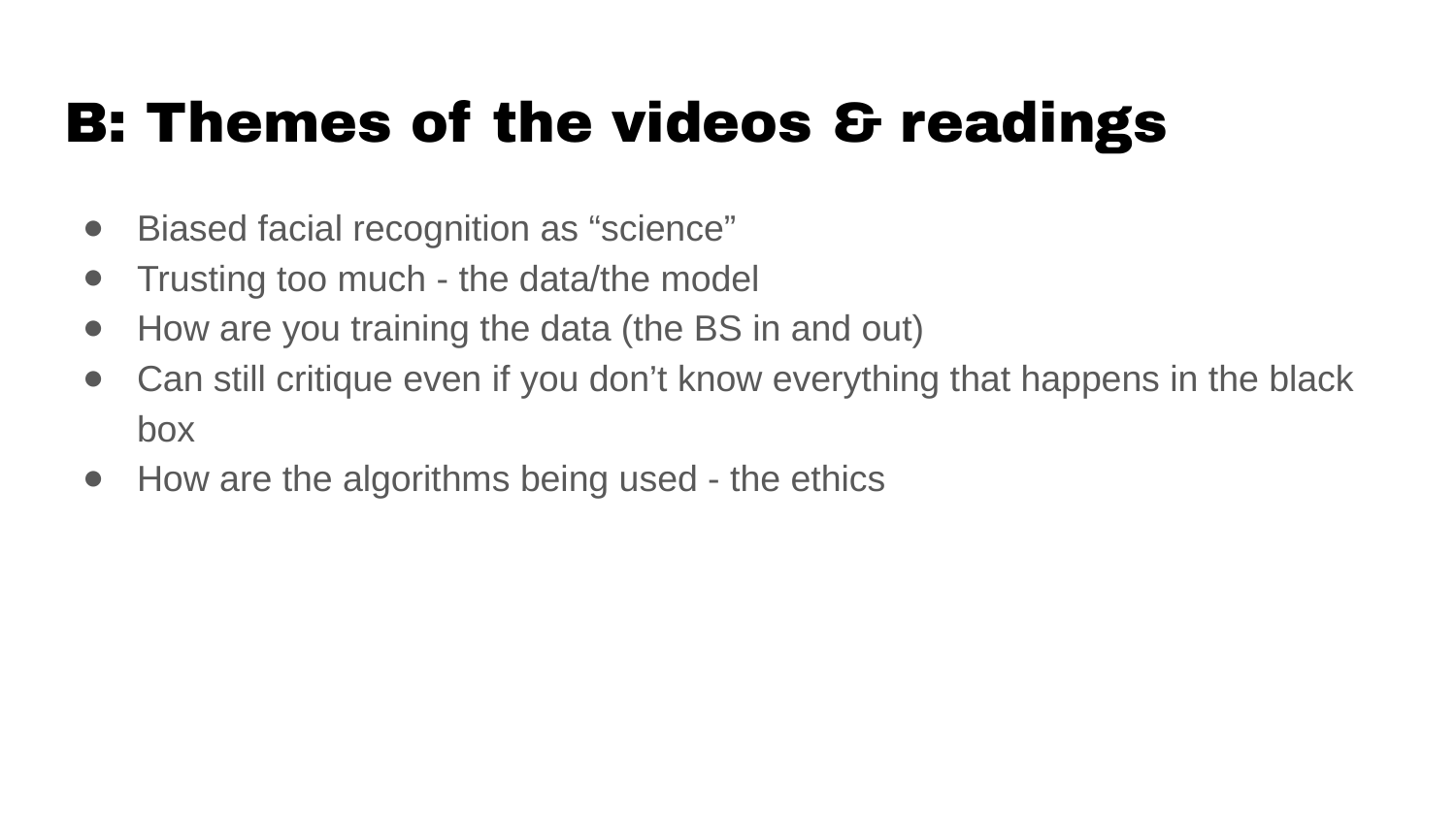

# B: Themes of the videos & readings

Biased facial recognition as “science”
Trusting too much - the data/the model
How are you training the data (the BS in and out)
Can still critique even if you don’t know everything that happens in the black box
How are the algorithms being used - the ethics